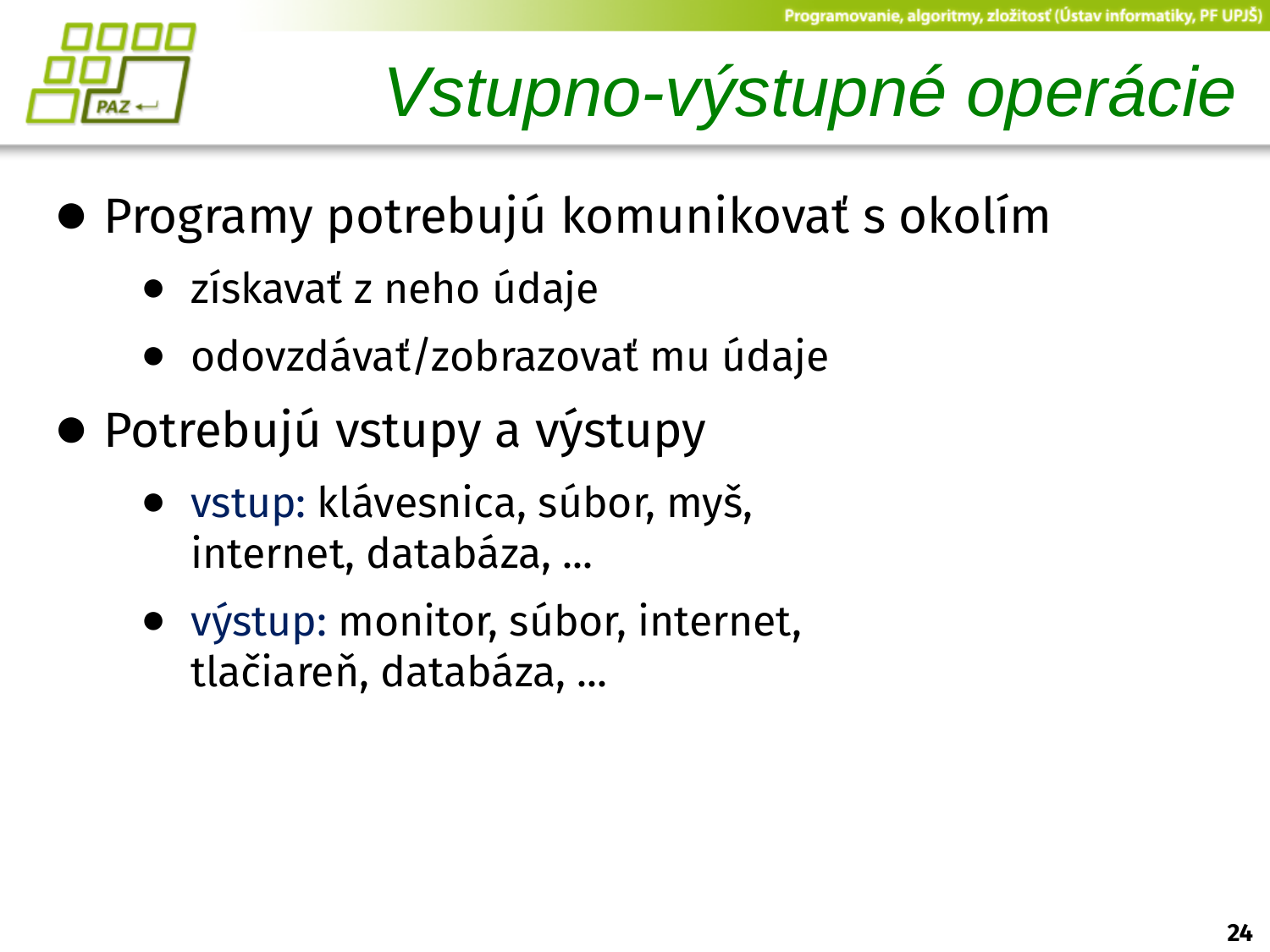

# Vstupno-výstupné operácie
Programy potrebujú komunikovať s okolím
získavať z neho údaje
odovzdávať/zobrazovať mu údaje
Potrebujú vstupy a výstupy
vstup: klávesnica, súbor, myš,
internet, databáza, ...
výstup: monitor, súbor, internet,
tlačiareň, databáza, ...